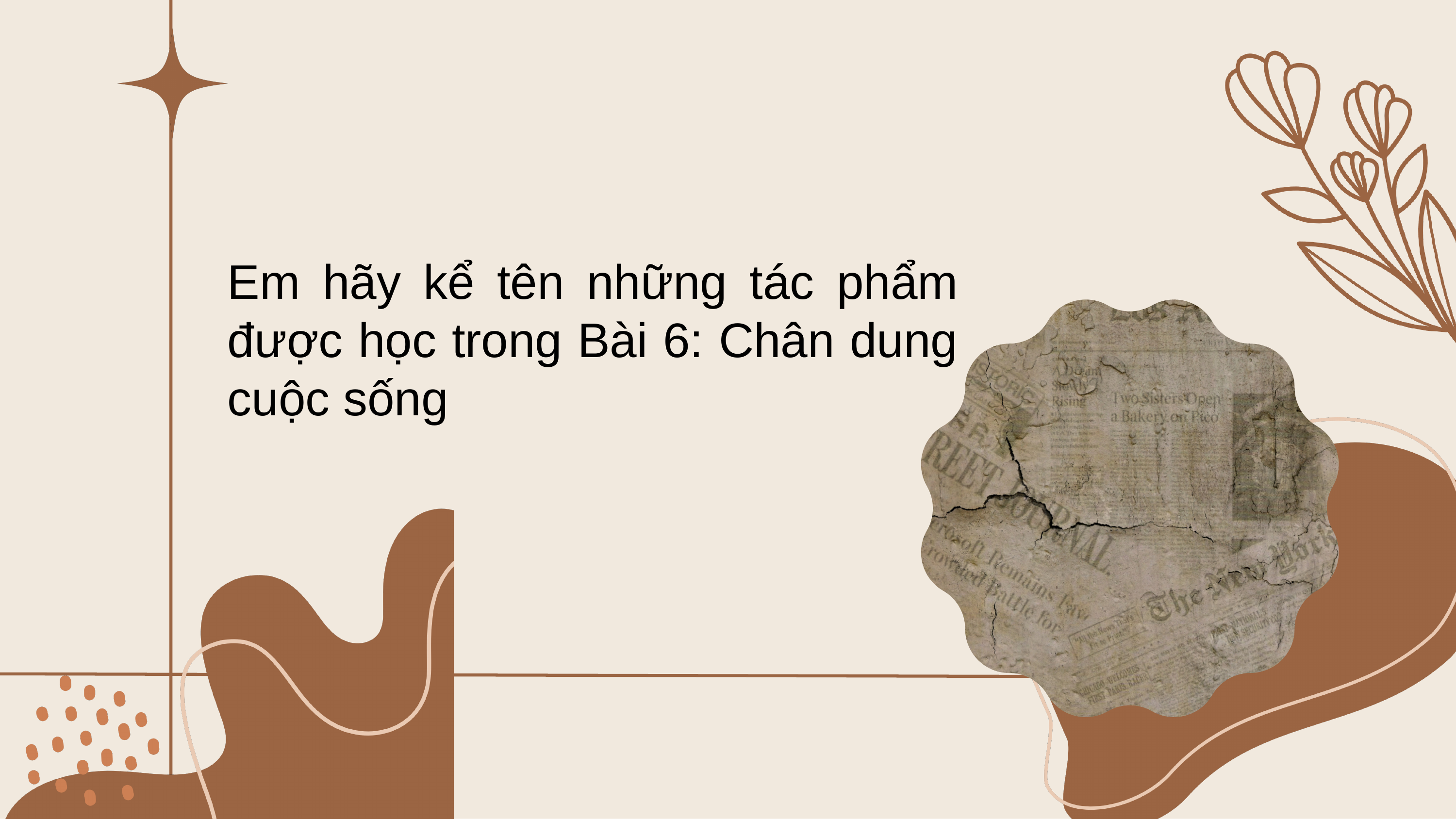

Em hãy kể tên những tác phẩm được học trong Bài 6: Chân dung cuộc sống